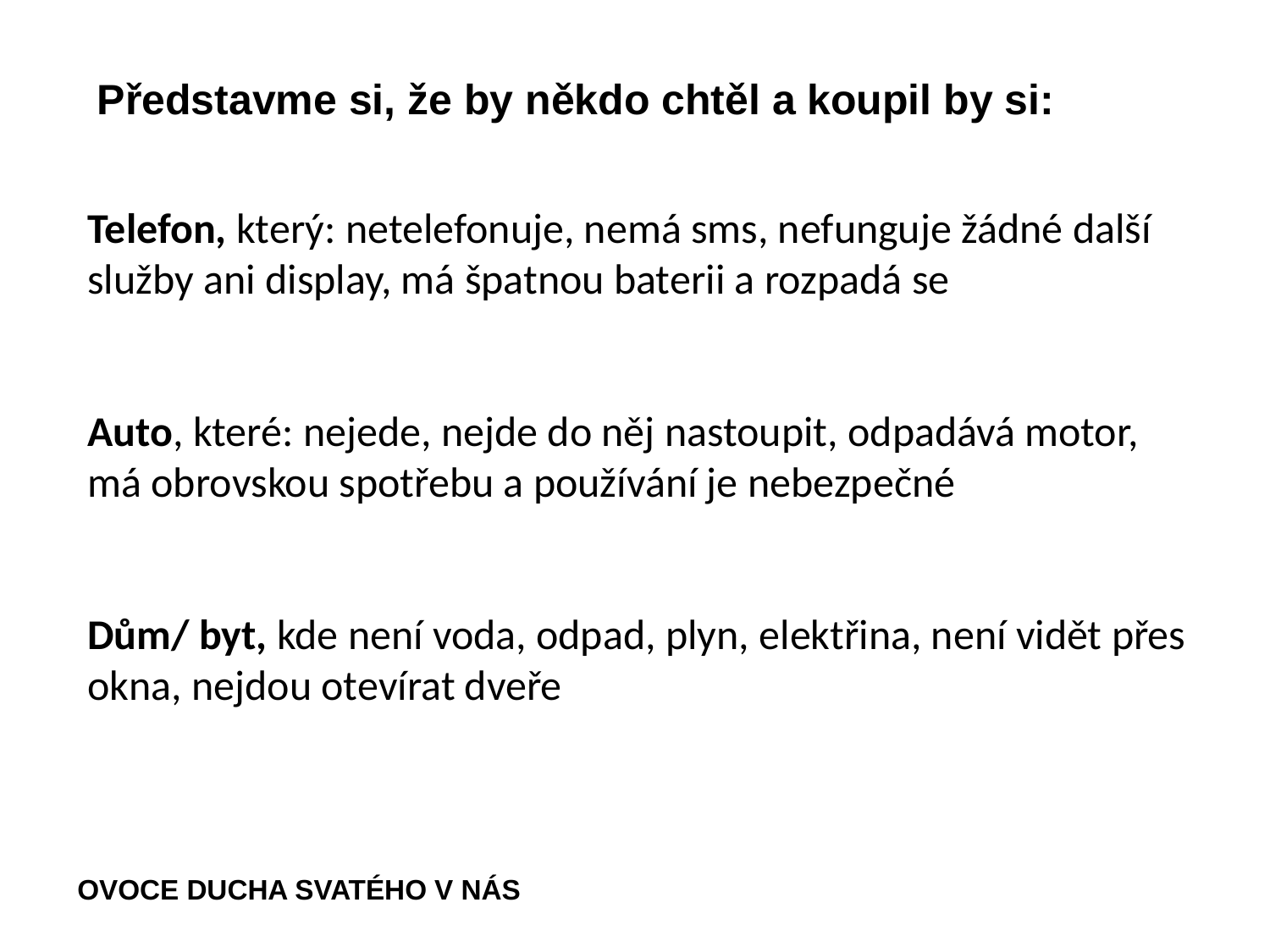

Představme si, že by někdo chtěl a koupil by si:
Telefon, který: netelefonuje, nemá sms, nefunguje žádné další služby ani display, má špatnou baterii a rozpadá se

Auto, které: nejede, nejde do něj nastoupit, odpadává motor, má obrovskou spotřebu a používání je nebezpečné

Dům/ byt, kde není voda, odpad, plyn, elektřina, není vidět přes okna, nejdou otevírat dveře
OVOCE DUCHA SVATÉHO V NÁS